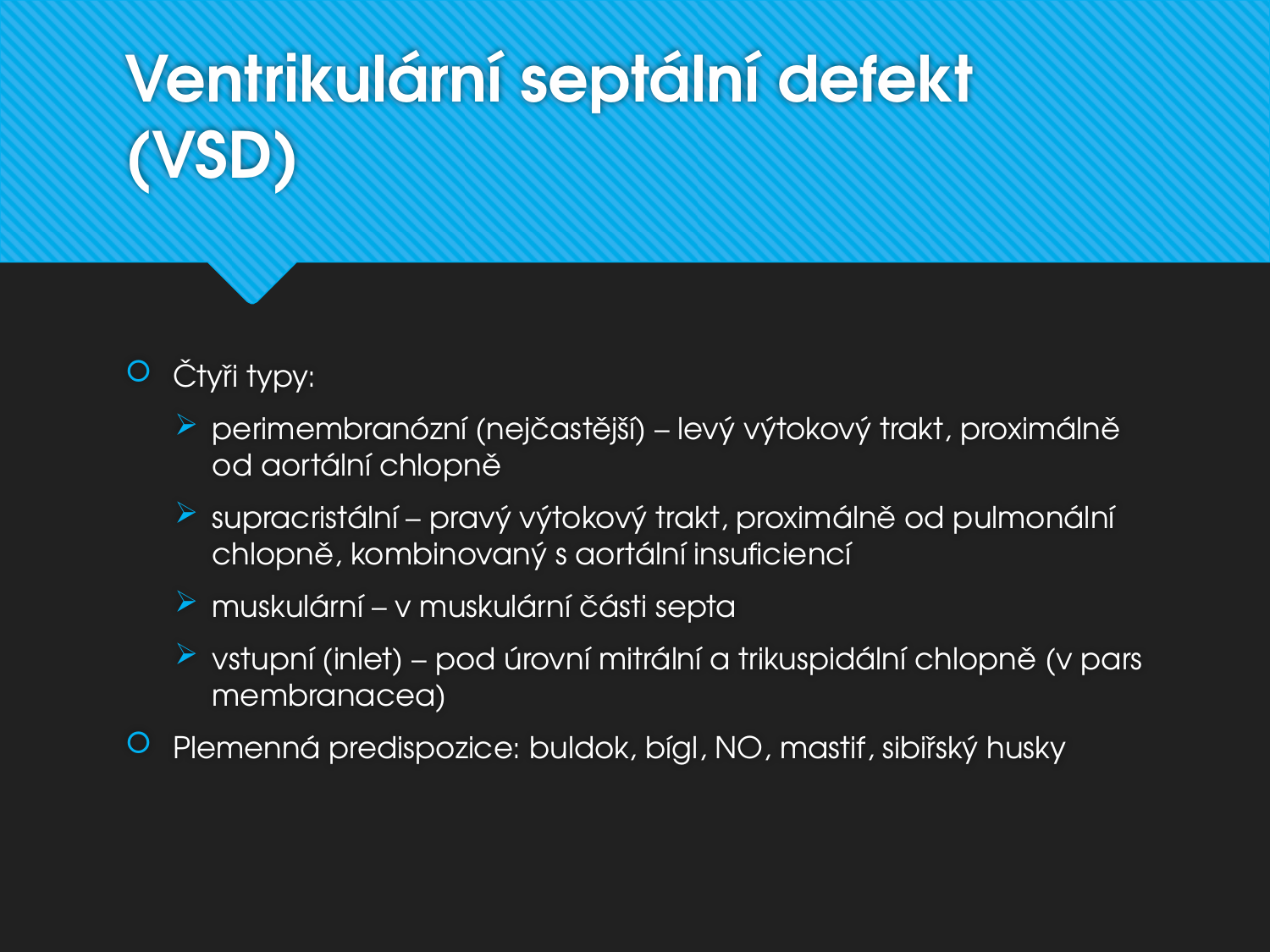

# Ventrikulární septální defekt (VSD)
Čtyři typy:
perimembranózní (nejčastější) – levý výtokový trakt, proximálně od aortální chlopně
supracristální – pravý výtokový trakt, proximálně od pulmonální chlopně, kombinovaný s aortální insuficiencí
muskulární – v muskulární části septa
vstupní (inlet) – pod úrovní mitrální a trikuspidální chlopně (v pars membranacea)
Plemenná predispozice: buldok, bígl, NO, mastif, sibiřský husky